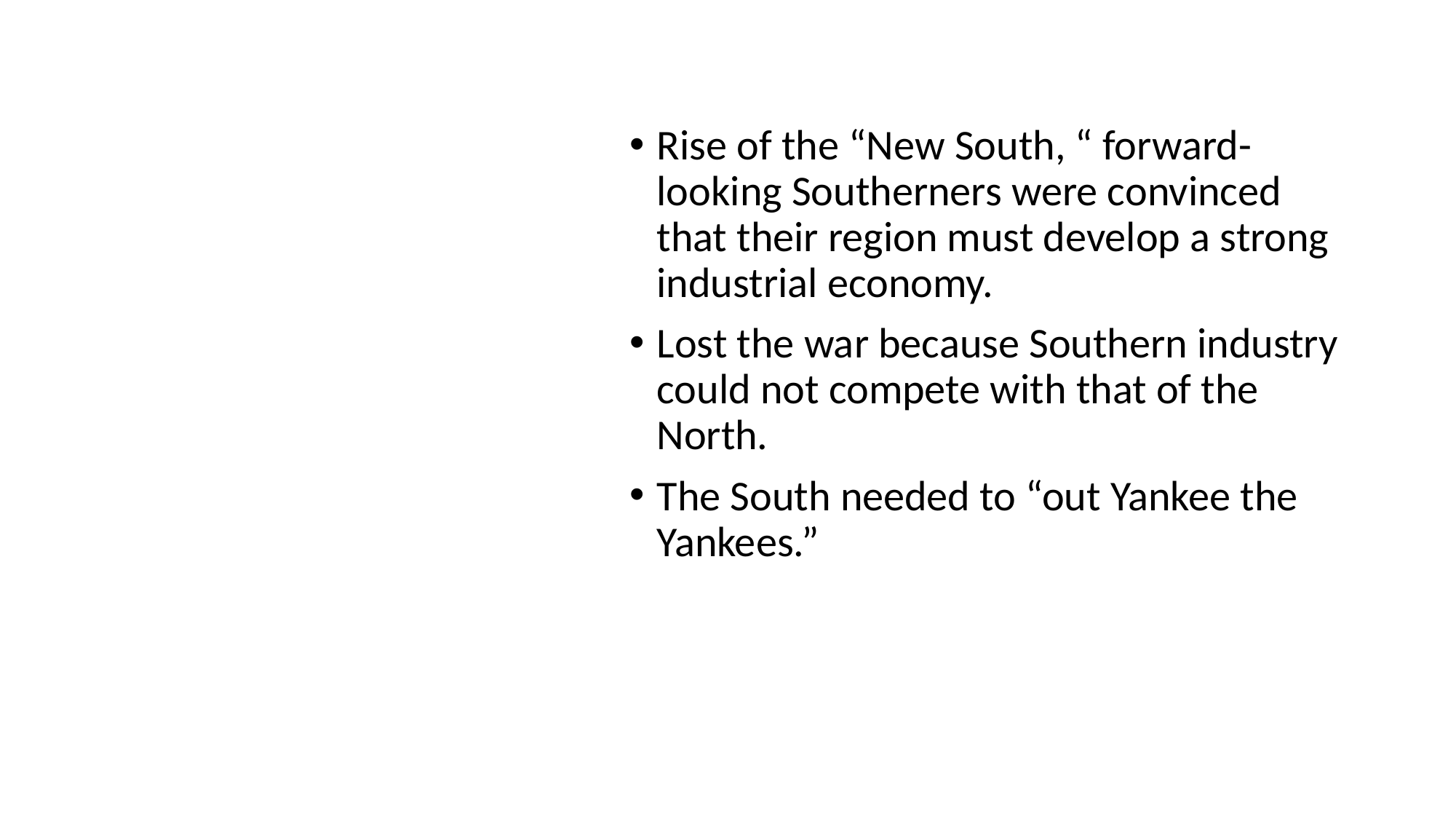

#
Rise of the “New South, “ forward-looking Southerners were convinced that their region must develop a strong industrial economy.
Lost the war because Southern industry could not compete with that of the North.
The South needed to “out Yankee the Yankees.”